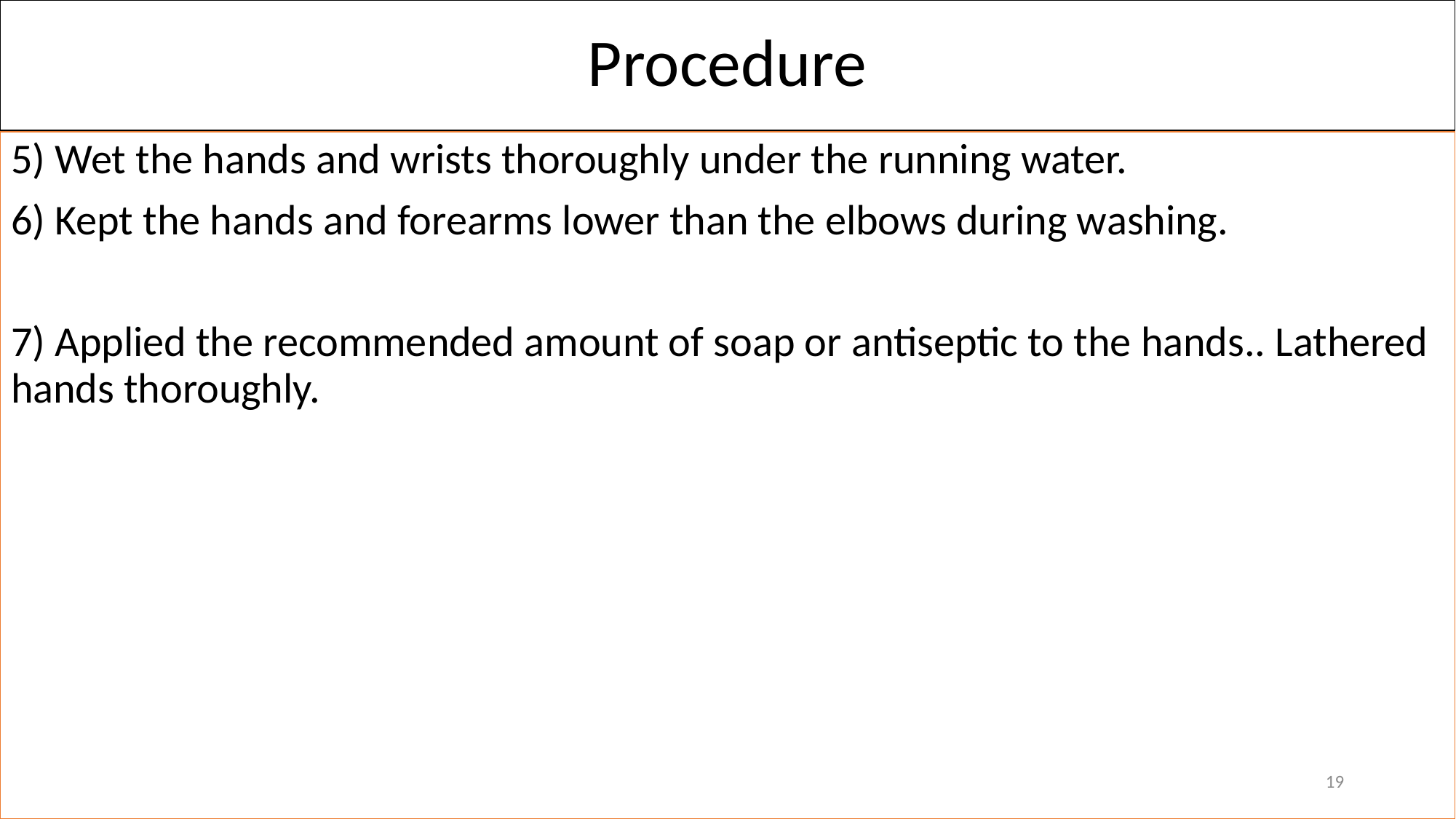

# Procedure
5) Wet the hands and wrists thoroughly under the running water.
6) Kept the hands and forearms lower than the elbows during washing.

7) Applied the recommended amount of soap or antiseptic to the hands.. Lathered hands thoroughly.

19